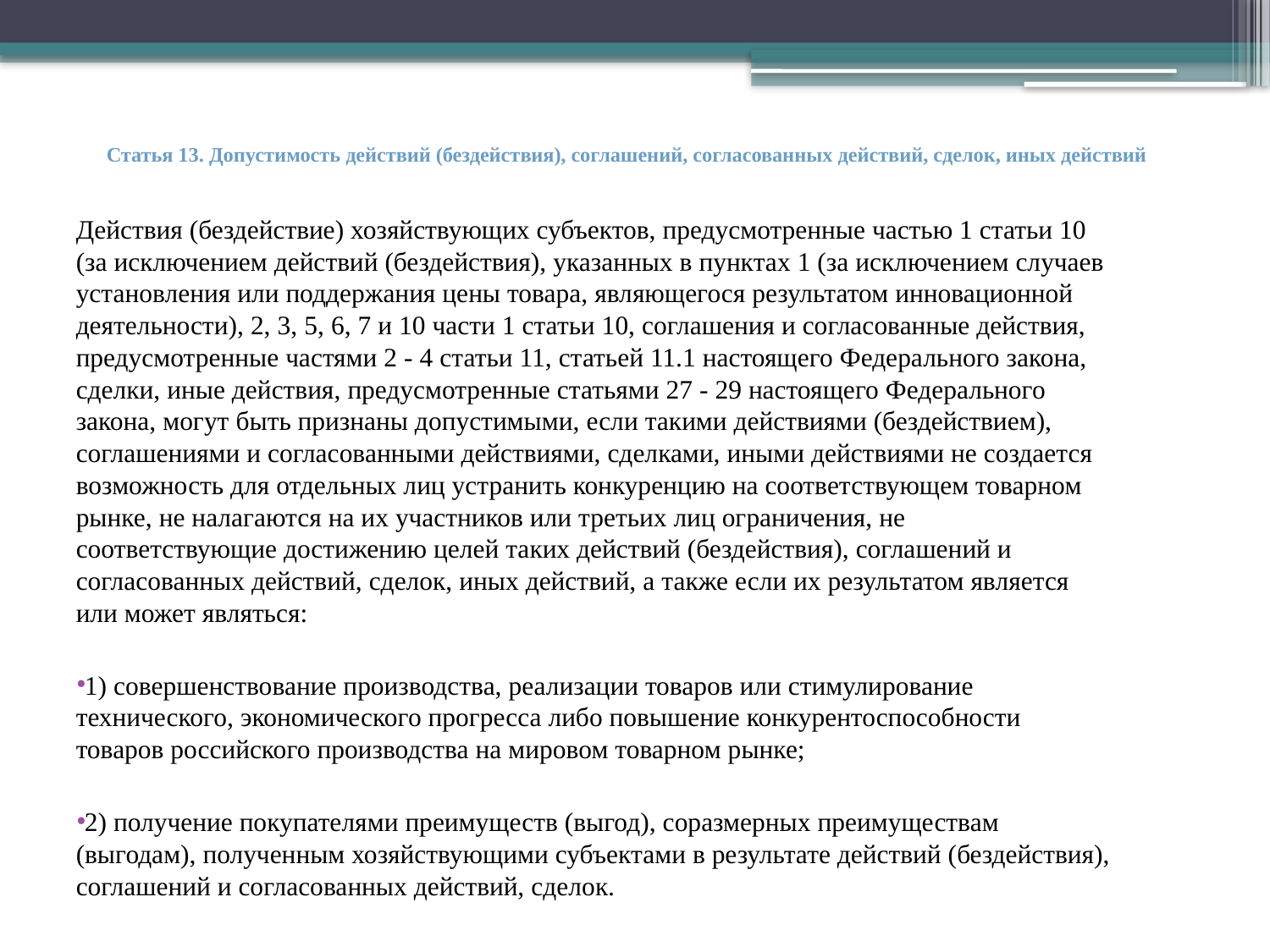

# Статья 13. Допустимость действий (бездействия), соглашений, согласованных действий, сделок, иных действий
Действия (бездействие) хозяйствующих субъектов, предусмотренные частью 1 статьи 10  (за исключением действий (бездействия), указанных в пунктах 1 (за исключением случаев установления или поддержания цены товара, являющегося результатом инновационной деятельности), 2, 3, 5, 6, 7 и 10 части 1 статьи 10, соглашения и согласованные действия, предусмотренные частями 2 - 4 статьи 11, статьей 11.1 настоящего Федерального закона, сделки, иные действия, предусмотренные статьями 27 - 29 настоящего Федерального закона, могут быть признаны допустимыми, если такими действиями (бездействием), соглашениями и согласованными действиями, сделками, иными действиями не создается возможность для отдельных лиц устранить конкуренцию на соответствующем товарном рынке, не налагаются на их участников или третьих лиц ограничения, не соответствующие достижению целей таких действий (бездействия), соглашений и согласованных действий, сделок, иных действий, а также если их результатом является или может являться:

1) совершенствование производства, реализации товаров или стимулирование технического, экономического прогресса либо повышение конкурентоспособности товаров российского производства на мировом товарном рынке;

2) получение покупателями преимуществ (выгод), соразмерных преимуществам (выгодам), полученным хозяйствующими субъектами в результате действий (бездействия), соглашений и согласованных действий, сделок.